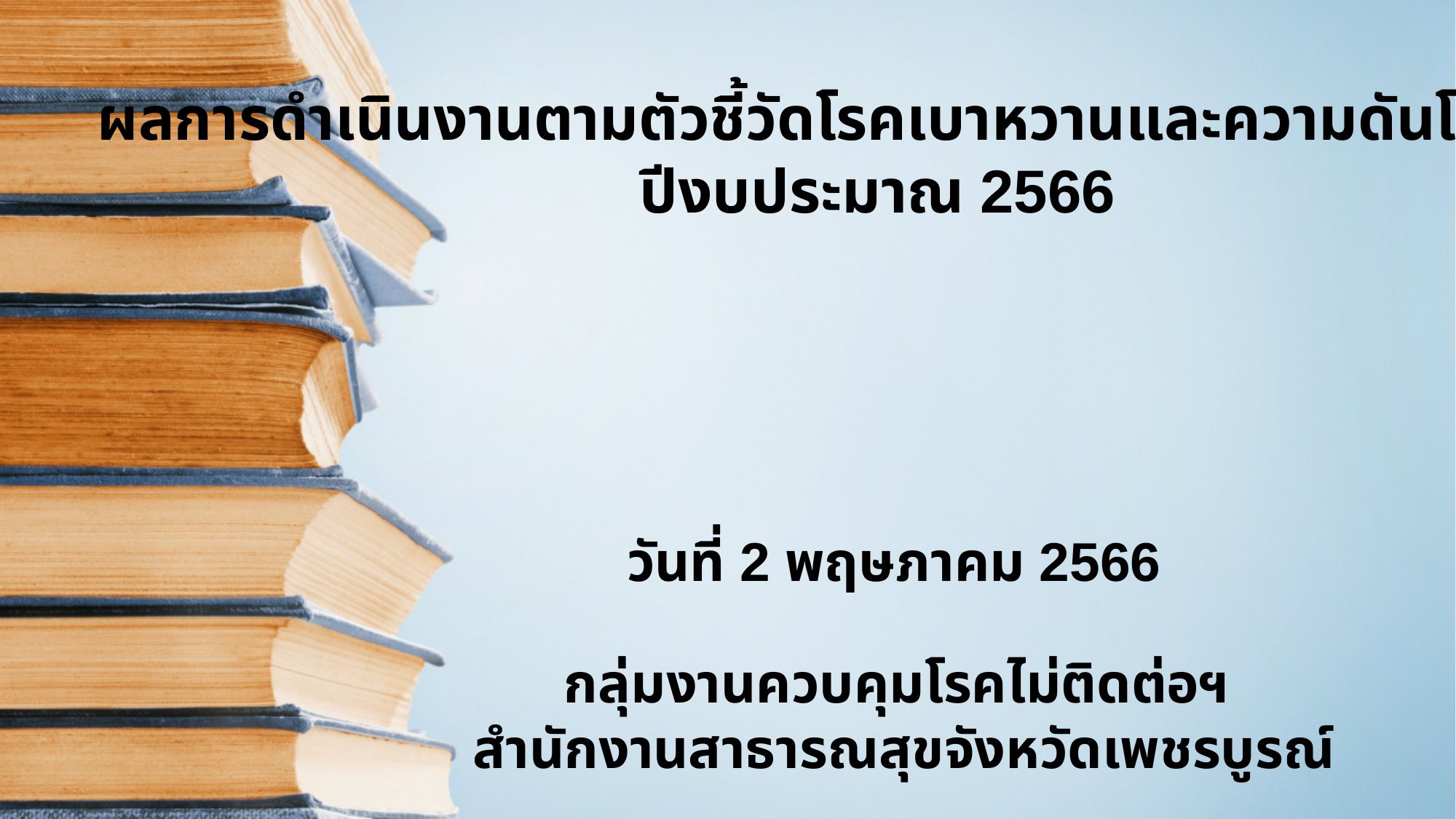

ผลการดำเนินงานตามตัวชี้วัดโรคเบาหวานและความดันโลหิตสูง
ปีงบประมาณ 2566
วันที่ 2 พฤษภาคม 2566
กลุ่มงานควบคุมโรคไม่ติดต่อฯ
สำนักงานสาธารณสุขจังหวัดเพชรบูรณ์